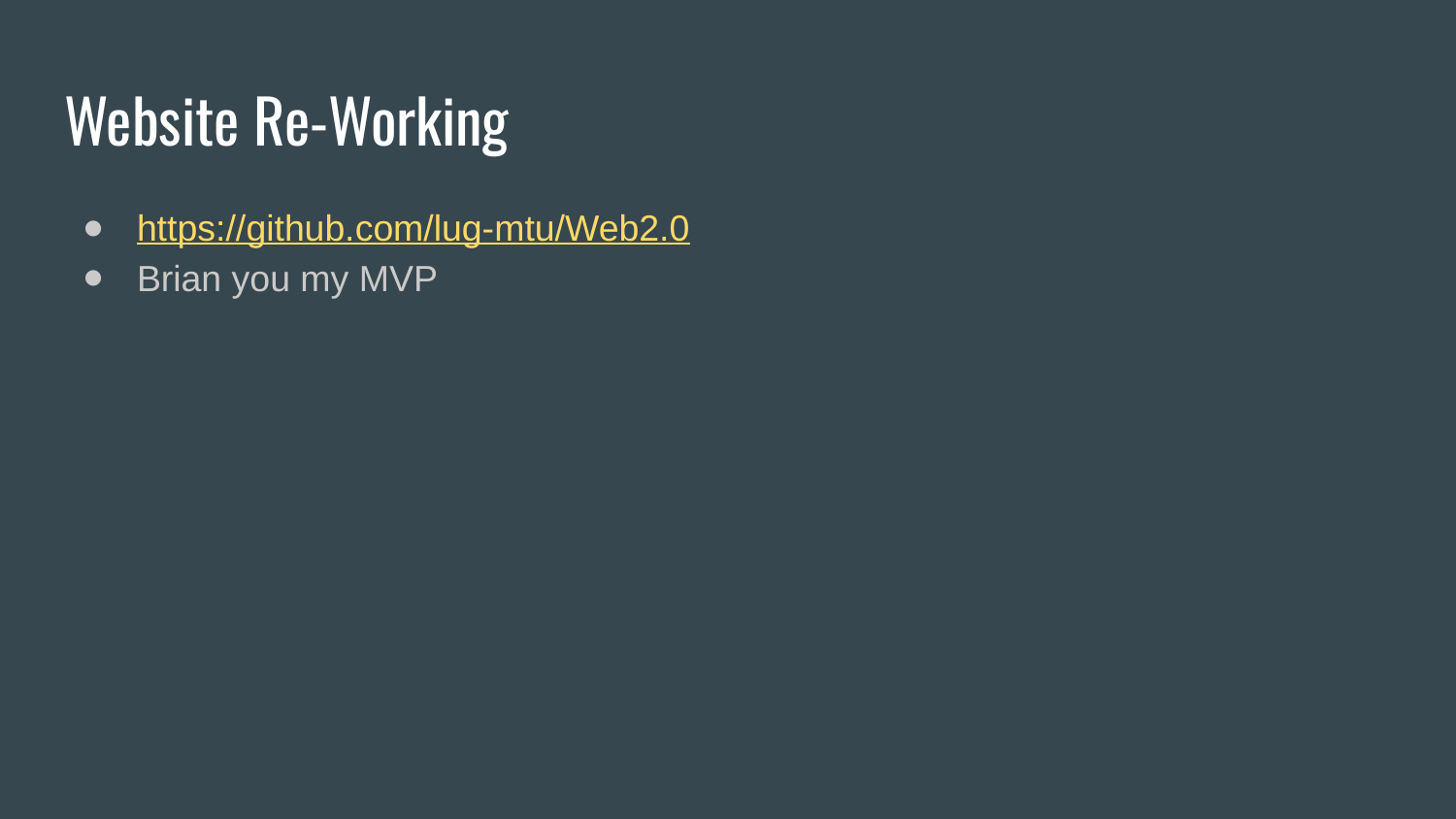

# Website Re-Working
https://github.com/lug-mtu/Web2.0
Brian you my MVP